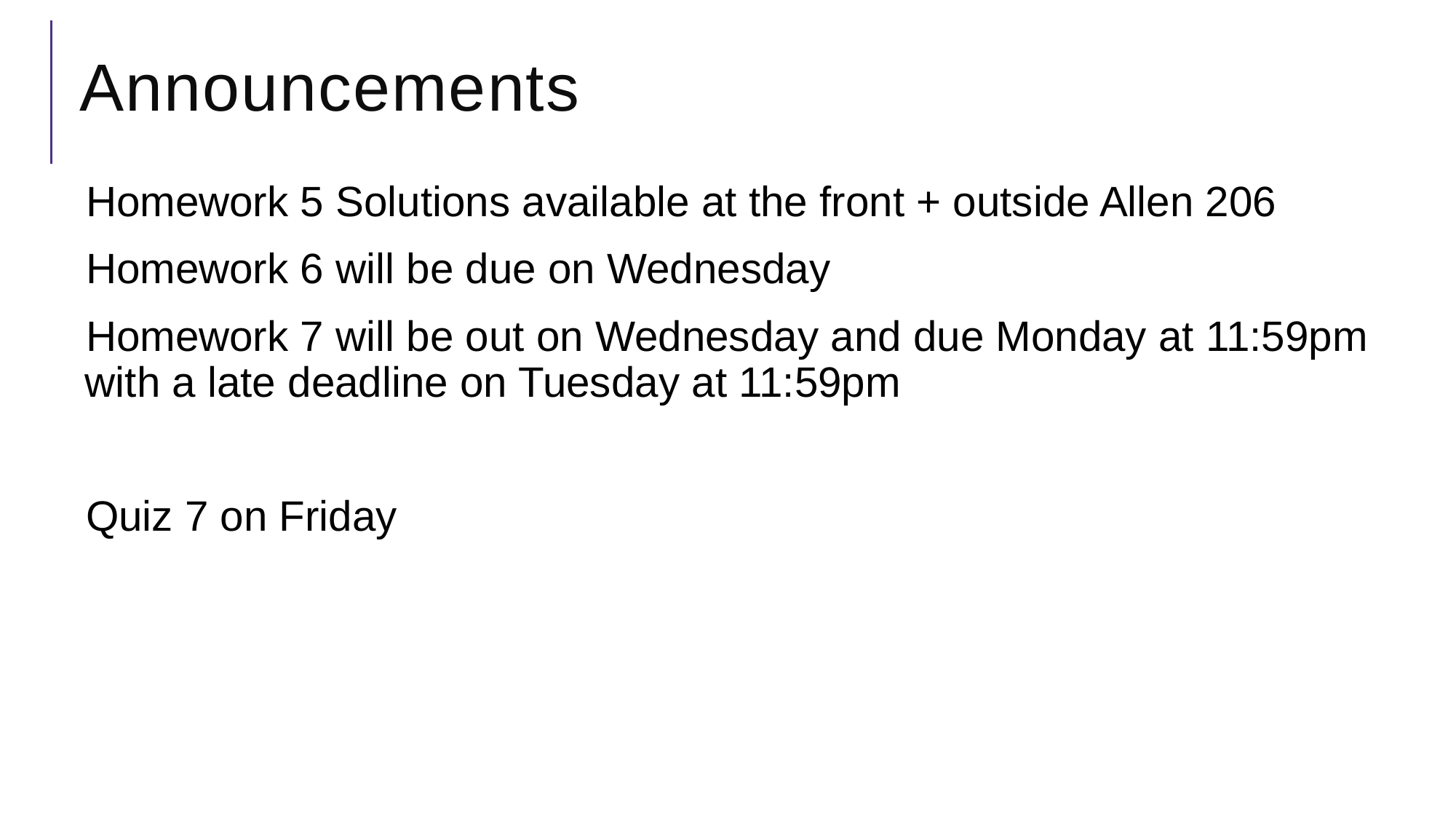

# Announcements
Homework 5 Solutions available at the front + outside Allen 206
Homework 6 will be due on Wednesday
Homework 7 will be out on Wednesday and due Monday at 11:59pm with a late deadline on Tuesday at 11:59pm

Quiz 7 on Friday